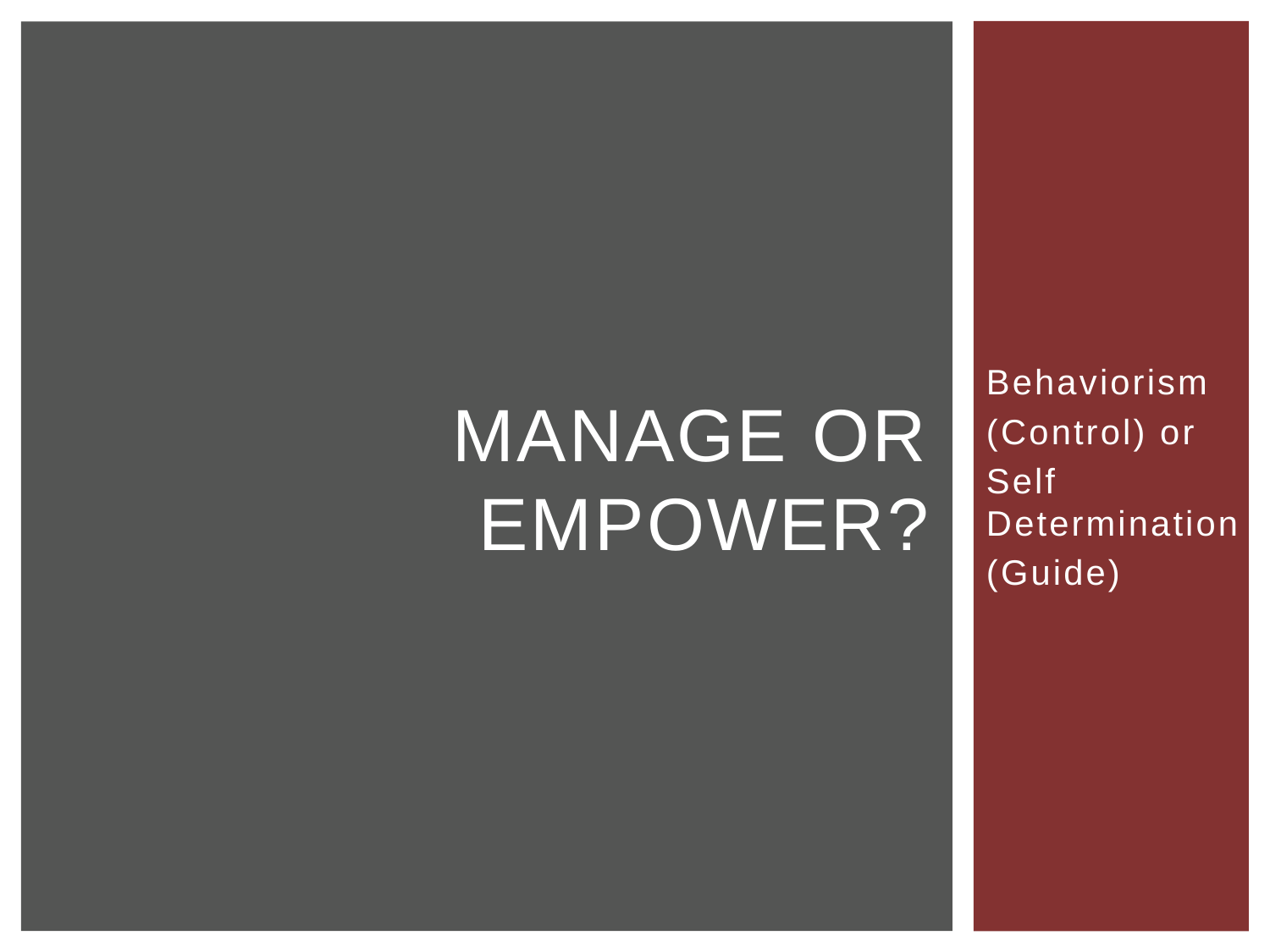

Behaviorism
(Control) or
Self Determination
(Guide)
# Manage or empower?